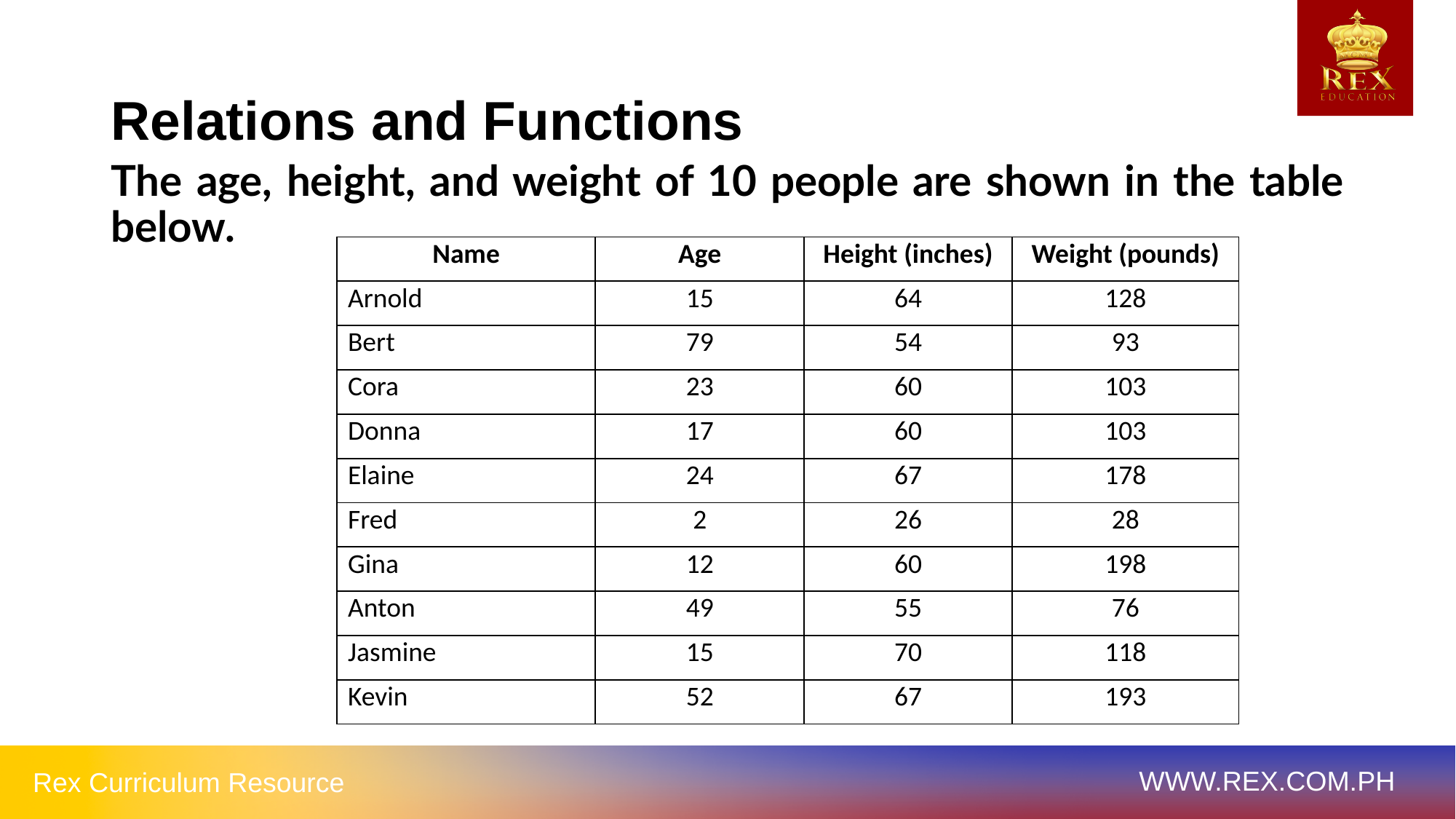

# Relations and Functions
The age, height, and weight of 10 people are shown in the table below.

| Name | Age | Height (inches) | Weight (pounds) |
| --- | --- | --- | --- |
| Arnold | 15 | 64 | 128 |
| Bert | 79 | 54 | 93 |
| Cora | 23 | 60 | 103 |
| Donna | 17 | 60 | 103 |
| Elaine | 24 | 67 | 178 |
| Fred | 2 | 26 | 28 |
| Gina | 12 | 60 | 198 |
| Anton | 49 | 55 | 76 |
| Jasmine | 15 | 70 | 118 |
| Kevin | 52 | 67 | 193 |